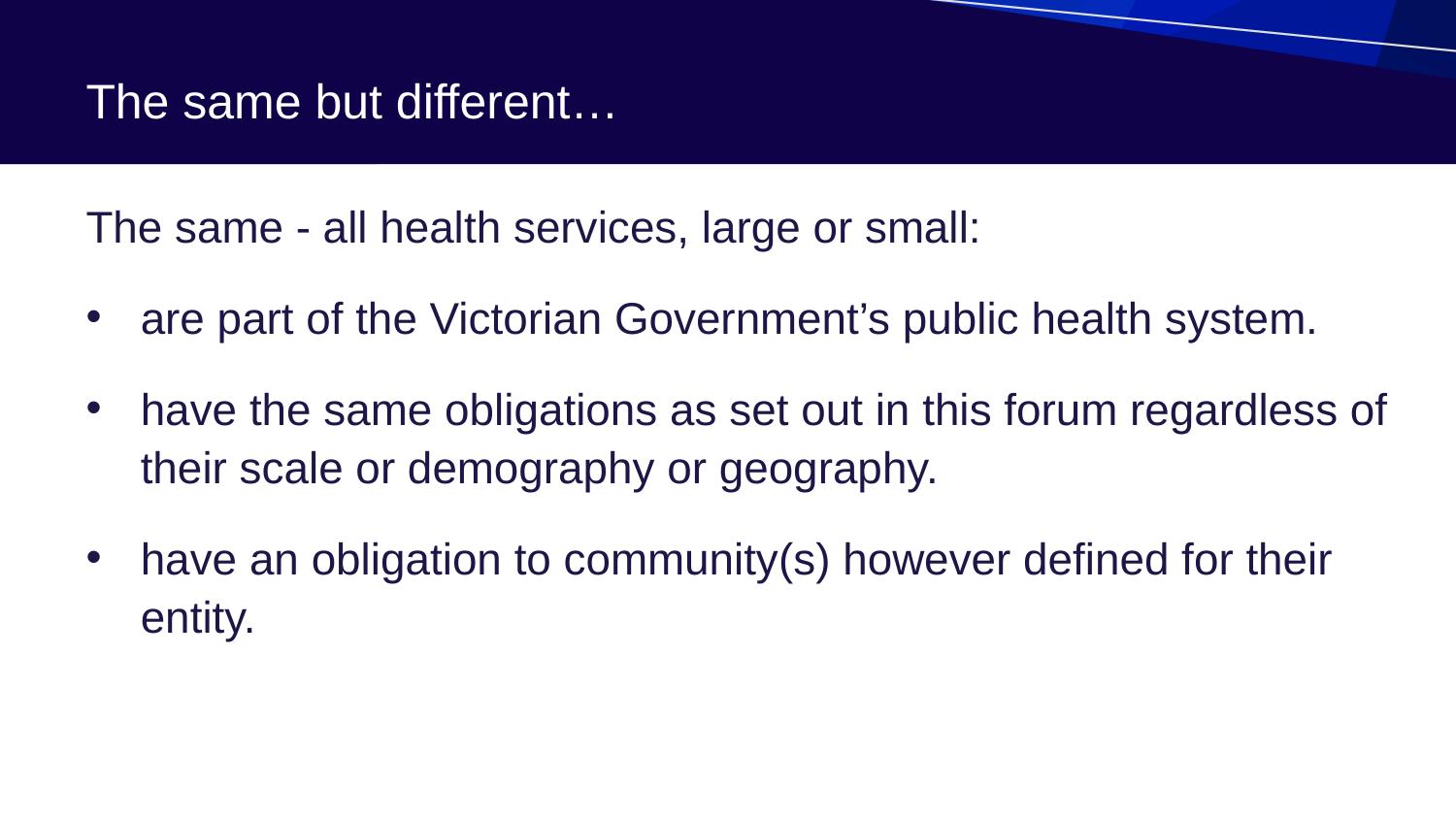

# The same but different…
The same - all health services, large or small:
are part of the Victorian Government’s public health system.
have the same obligations as set out in this forum regardless of their scale or demography or geography.
have an obligation to community(s) however defined for their entity.